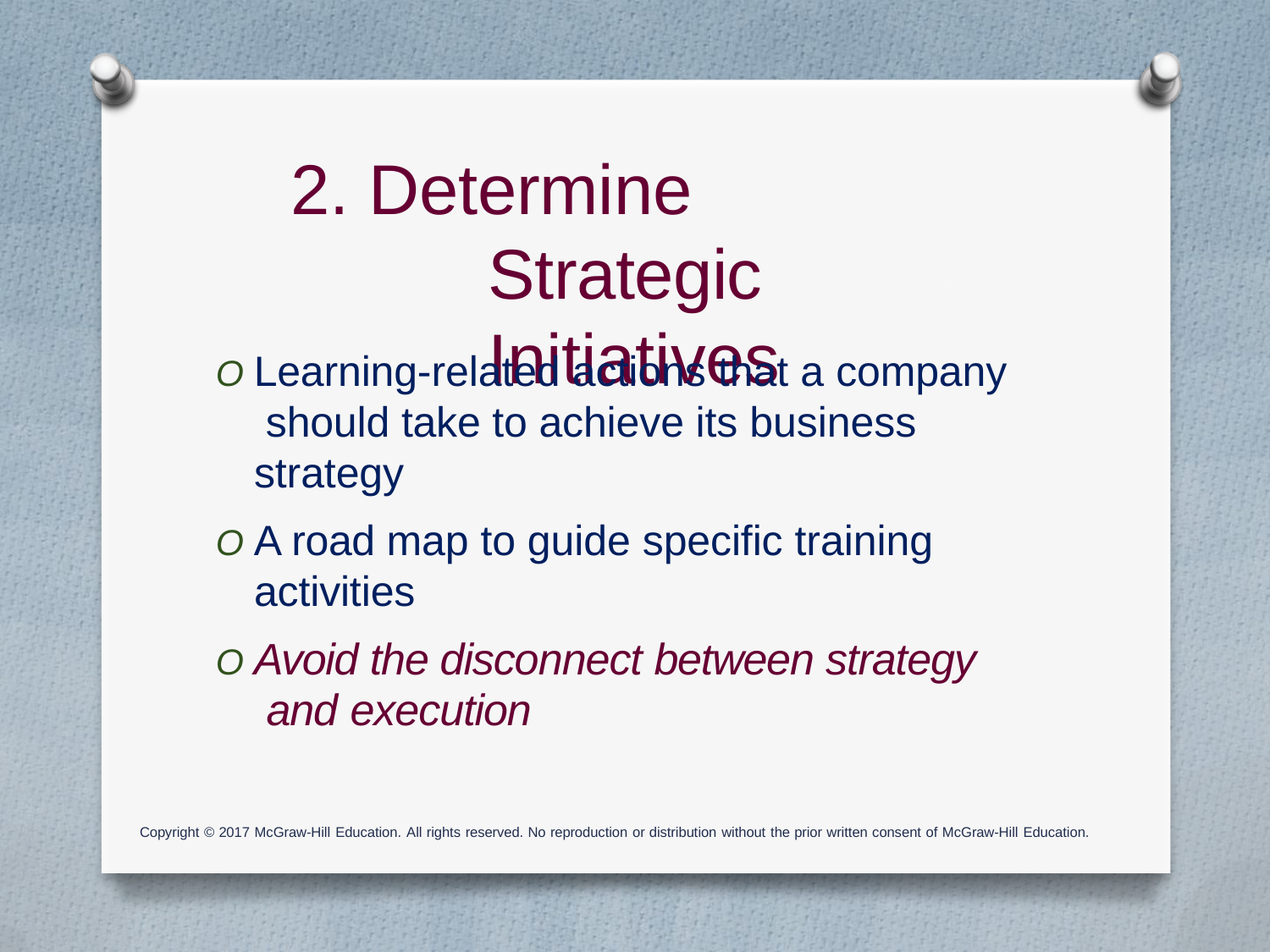

# 2. Determine Strategic  Initiatives
O Learning-related actions that a company  should take to achieve its business  strategy
O A road map to guide specific training  activities
O Avoid the disconnect between strategy  and execution
Copyright © 2017 McGraw-Hill Education. All rights reserved. No reproduction or distribution without the prior written consent of McGraw-Hill Education.